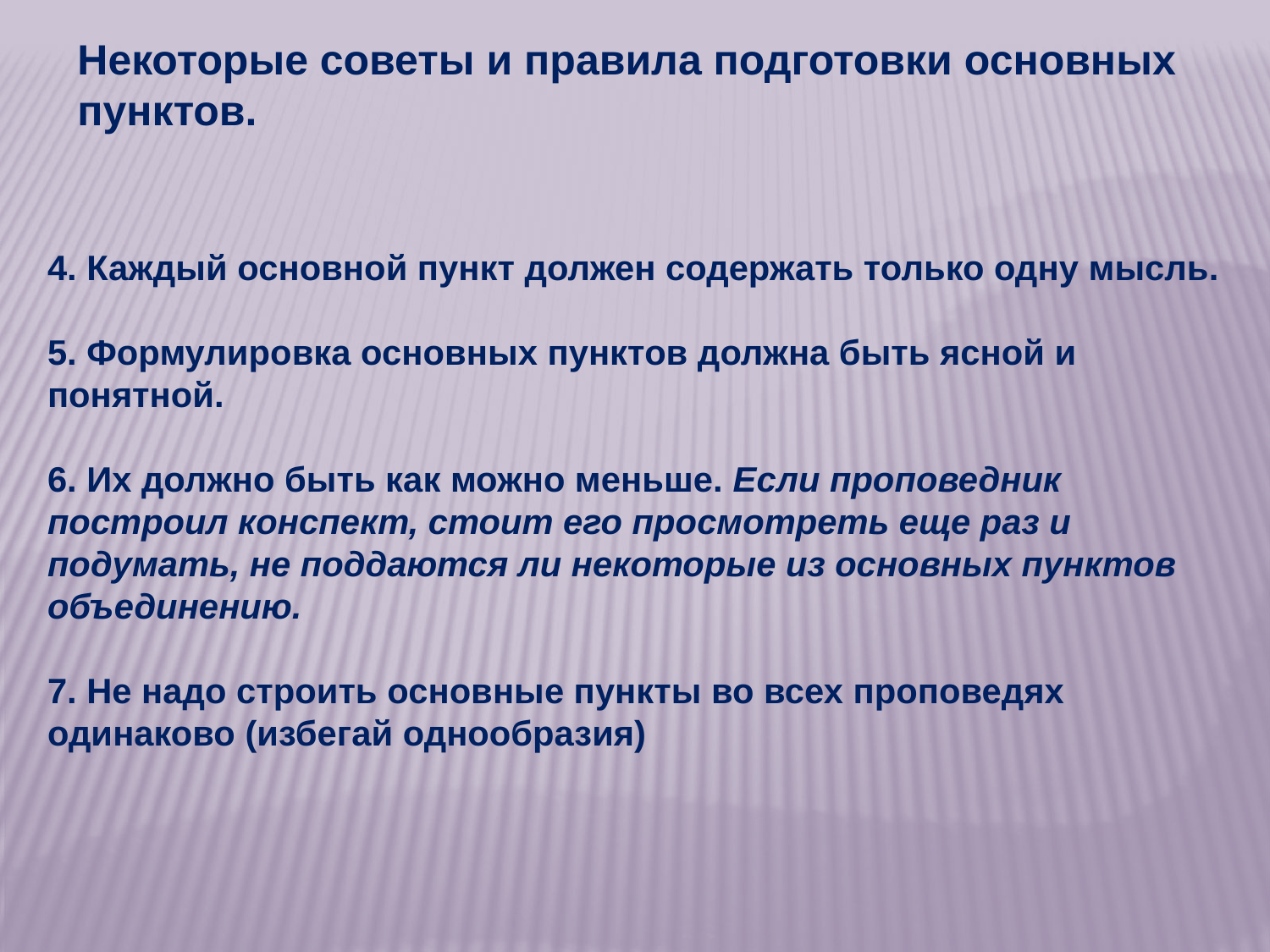

Некоторые советы и правила подготовки основных пунктов.
4. Каждый основной пункт должен содержать только одну мысль.

5. Формулировка основных пунктов должна быть ясной и понятной.

6. Их должно быть как можно меньше. Если проповедник построил конспект, стоит его просмотреть еще раз и подумать, не поддаются ли некоторые из основных пунктов объединению.

7. Не надо строить основные пункты во всех проповедях одинаково (избегай однообразия)